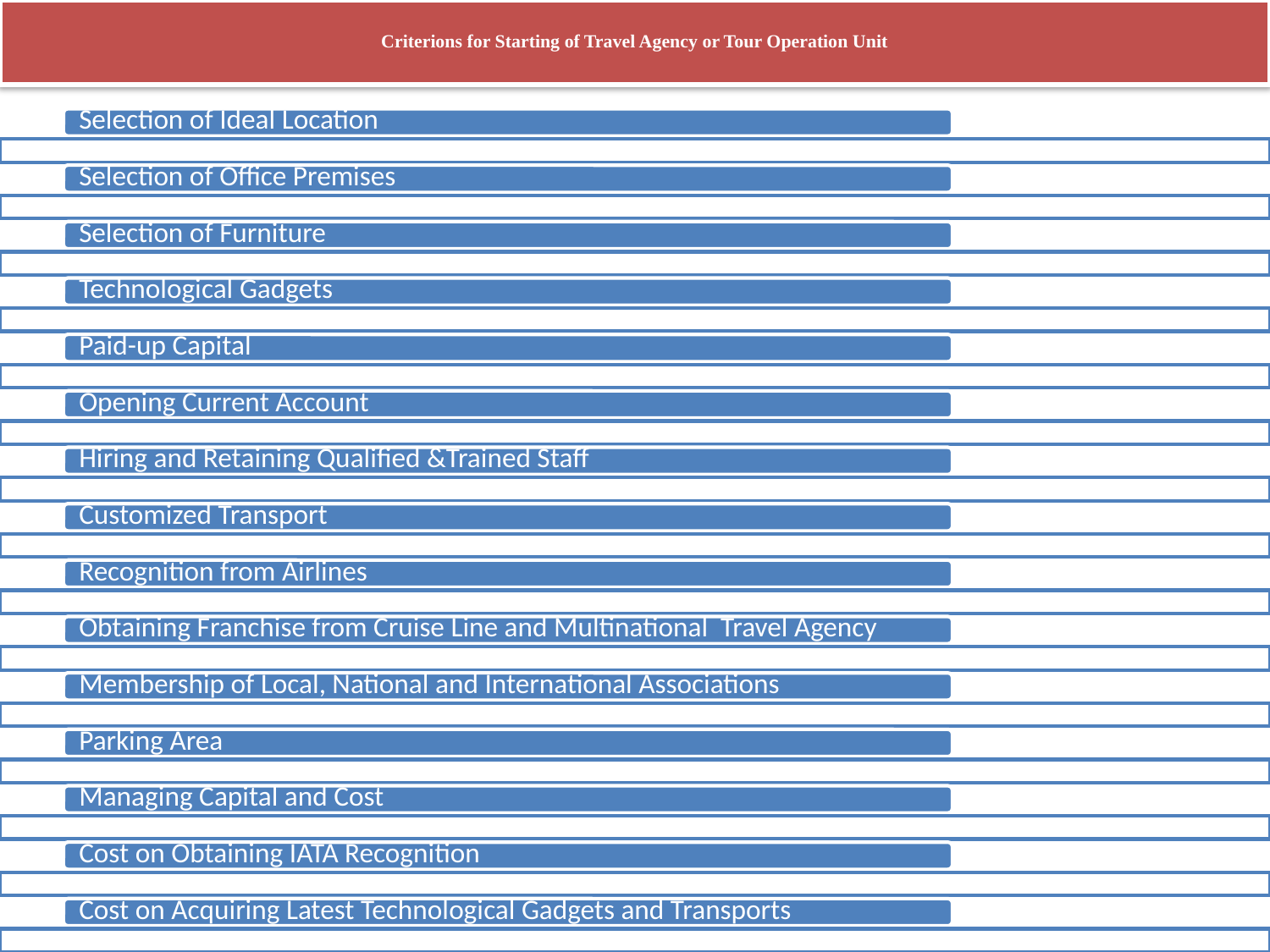

# Criterions for Starting of Travel Agency or Tour Operation Unit

Selection of Ideal Location
Selection of Office Premises
Selection of Furniture
Technological Gadgets
Paid-up Capital
Opening Current Account
Hiring and Retaining Qualified &Trained Staff
Customized Transport
Recognition from Airlines
Obtaining Franchise from Cruise Line and Multinational  Travel Agency
Membership of Local, National and International Associations
Parking Area
Managing Capital and Cost
Cost on Obtaining IATA Recognition
Cost on Acquiring Latest Technological Gadgets and Transports